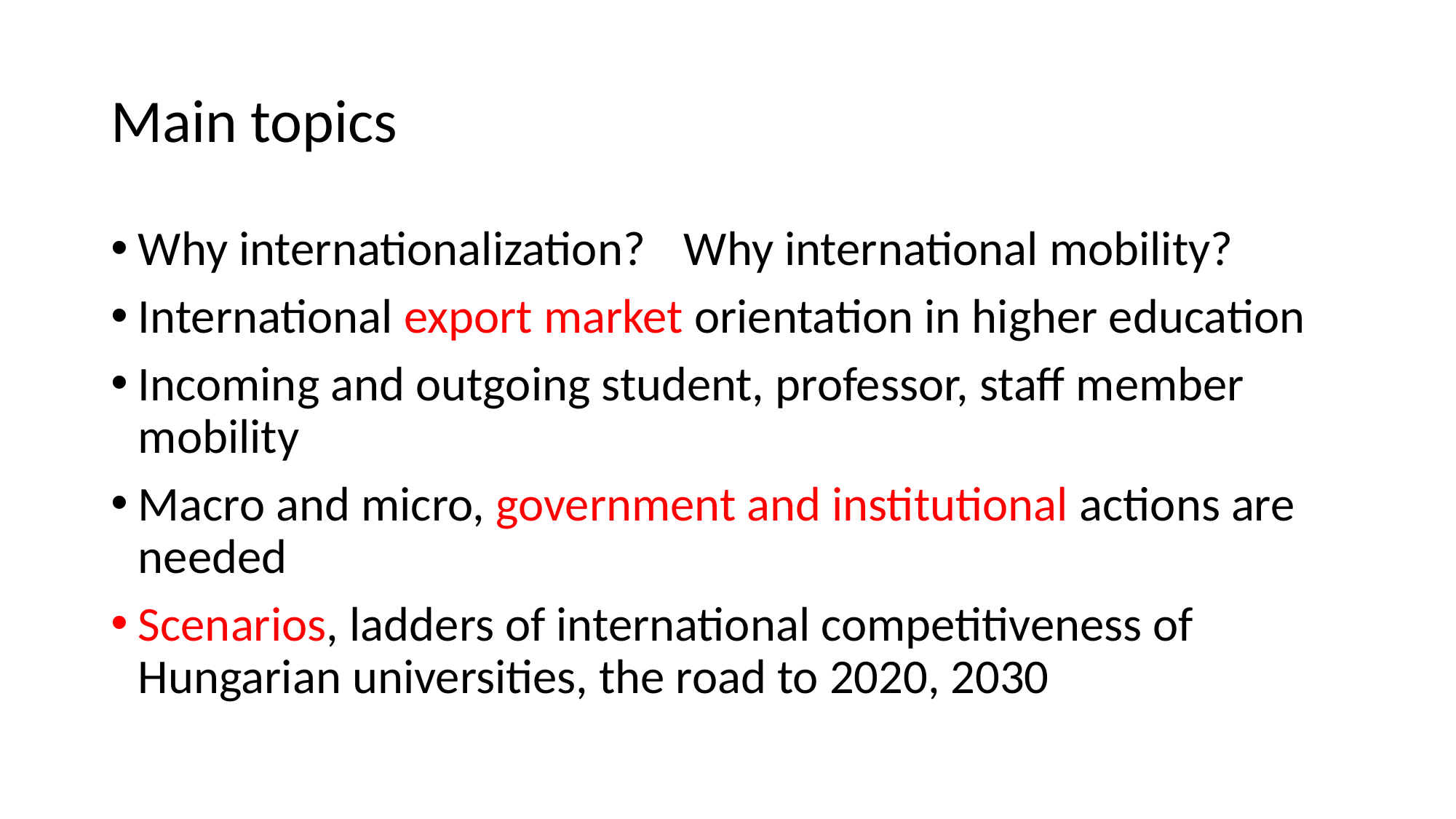

# Main topics
Why internationalization? 	Why international mobility?
International export market orientation in higher education
Incoming and outgoing student, professor, staff member mobility
Macro and micro, government and institutional actions are needed
Scenarios, ladders of international competitiveness of Hungarian universities, the road to 2020, 2030